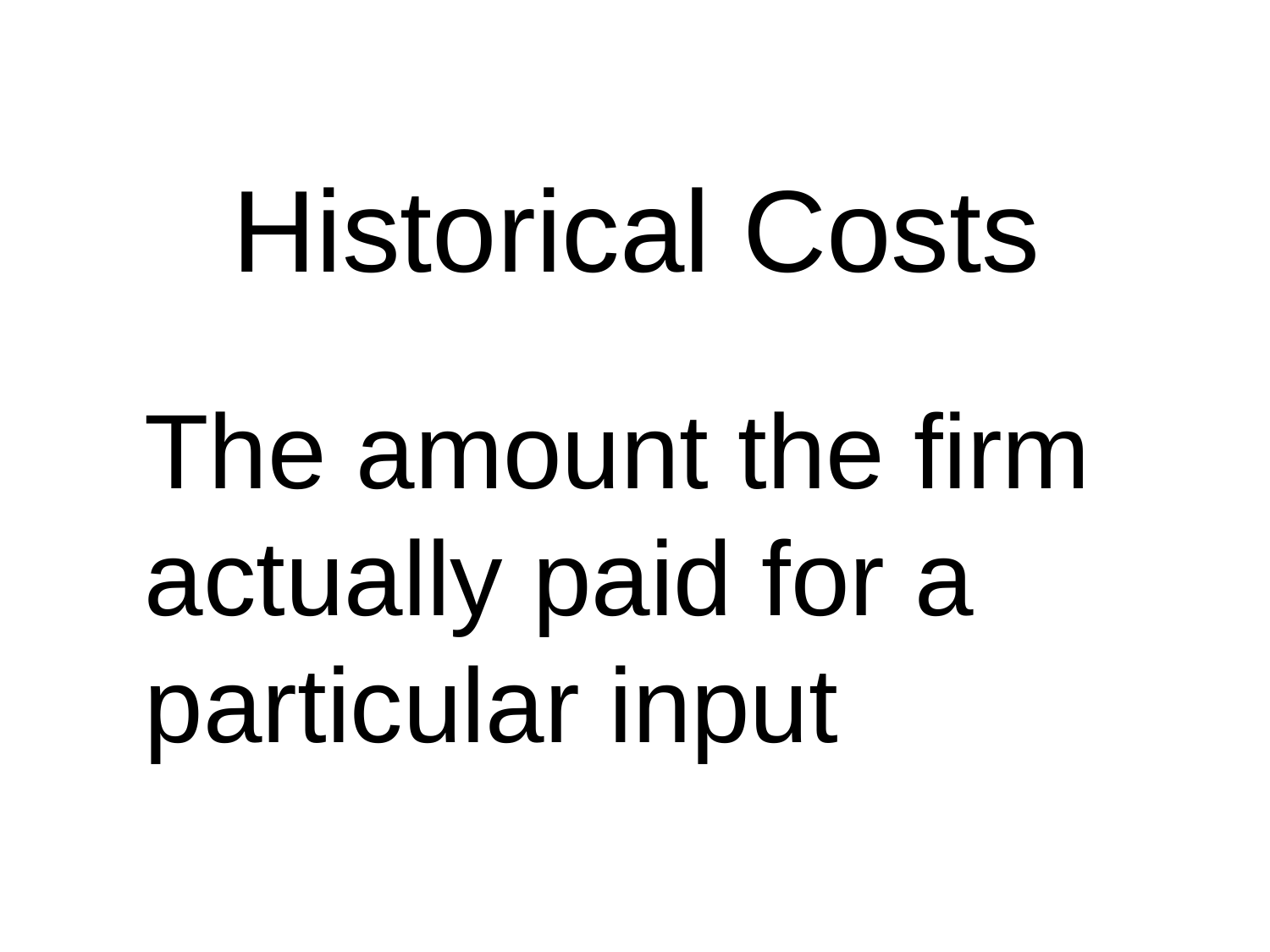

# Historical Costs
	The amount the firm actually paid for a particular input